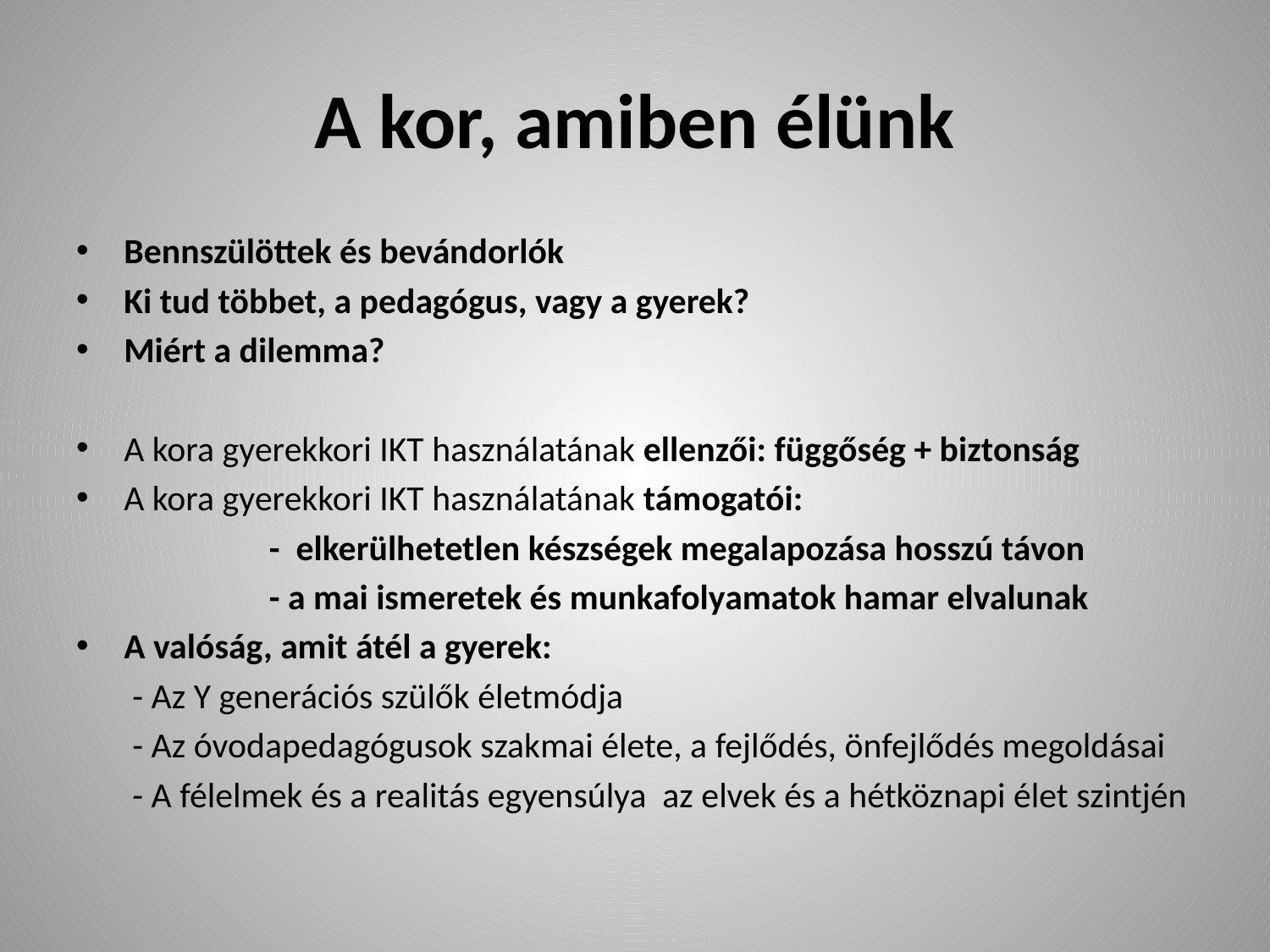

# A kor, amiben élünk
Bennszülöttek és bevándorlók
Ki tud többet, a pedagógus, vagy a gyerek?
Miért a dilemma?

A kora gyerekkori IKT használatának ellenzői: függőség + biztonság
A kora gyerekkori IKT használatának támogatói:
                        -  elkerülhetetlen készségek megalapozása hosszú távon
                        - a mai ismeretek és munkafolyamatok hamar elvalunak
A valóság, amit átél a gyerek:
       - Az Y generációs szülők életmódja
       - Az óvodapedagógusok szakmai élete, a fejlődés, önfejlődés megoldásai
       - A félelmek és a realitás egyensúlya  az elvek és a hétköznapi élet szintjén